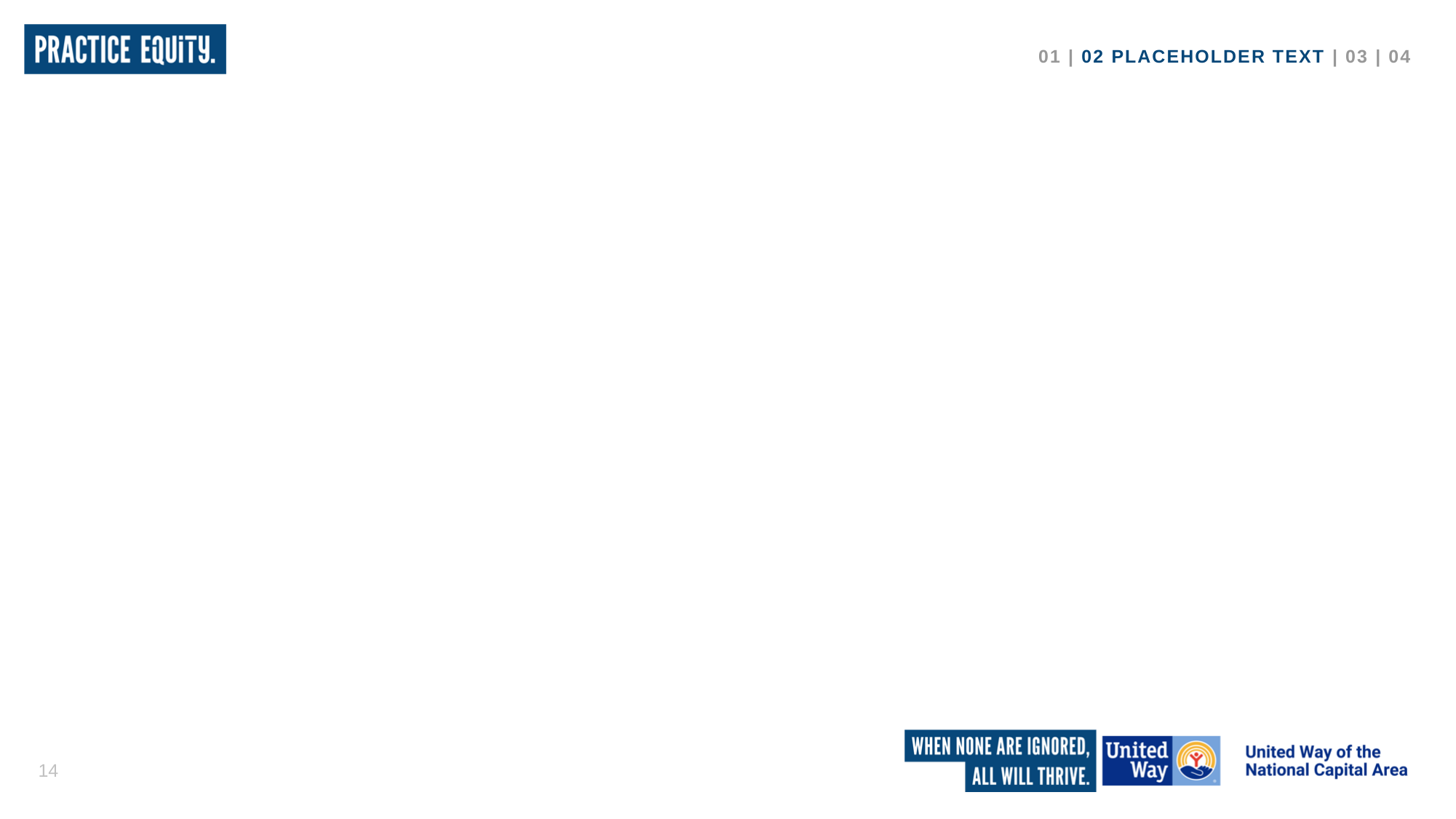

# 01 | 02 PLACEHOLDER TEXT | 03 | 04

14